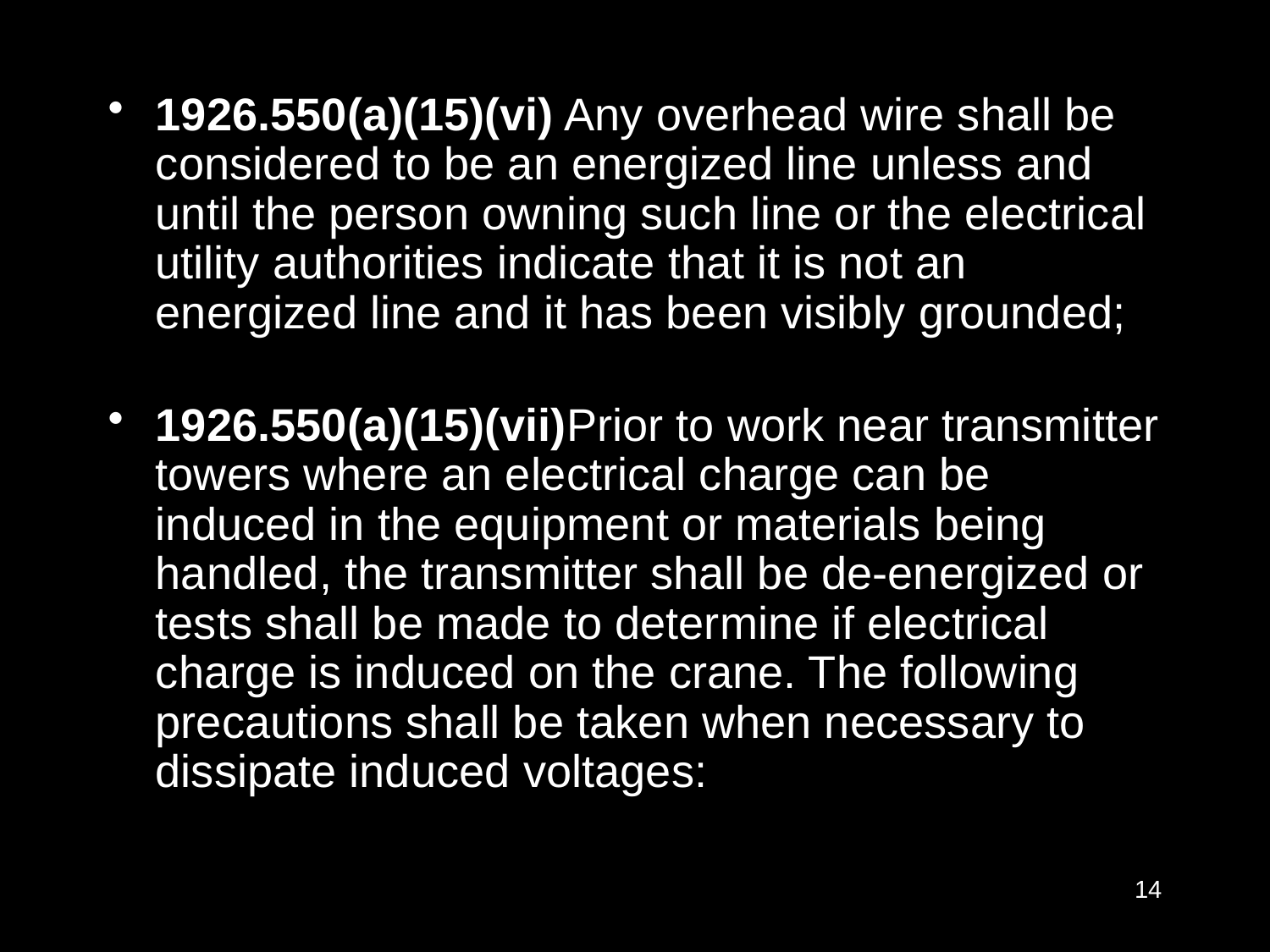

1926.550(a)(15)(vi) Any overhead wire shall be considered to be an energized line unless and until the person owning such line or the electrical utility authorities indicate that it is not an energized line and it has been visibly grounded;

1926.550(a)(15)(vii)Prior to work near transmitter towers where an electrical charge can be induced in the equipment or materials being handled, the transmitter shall be de-energized or tests shall be made to determine if electrical charge is induced on the crane. The following precautions shall be taken when necessary to dissipate induced voltages:

14